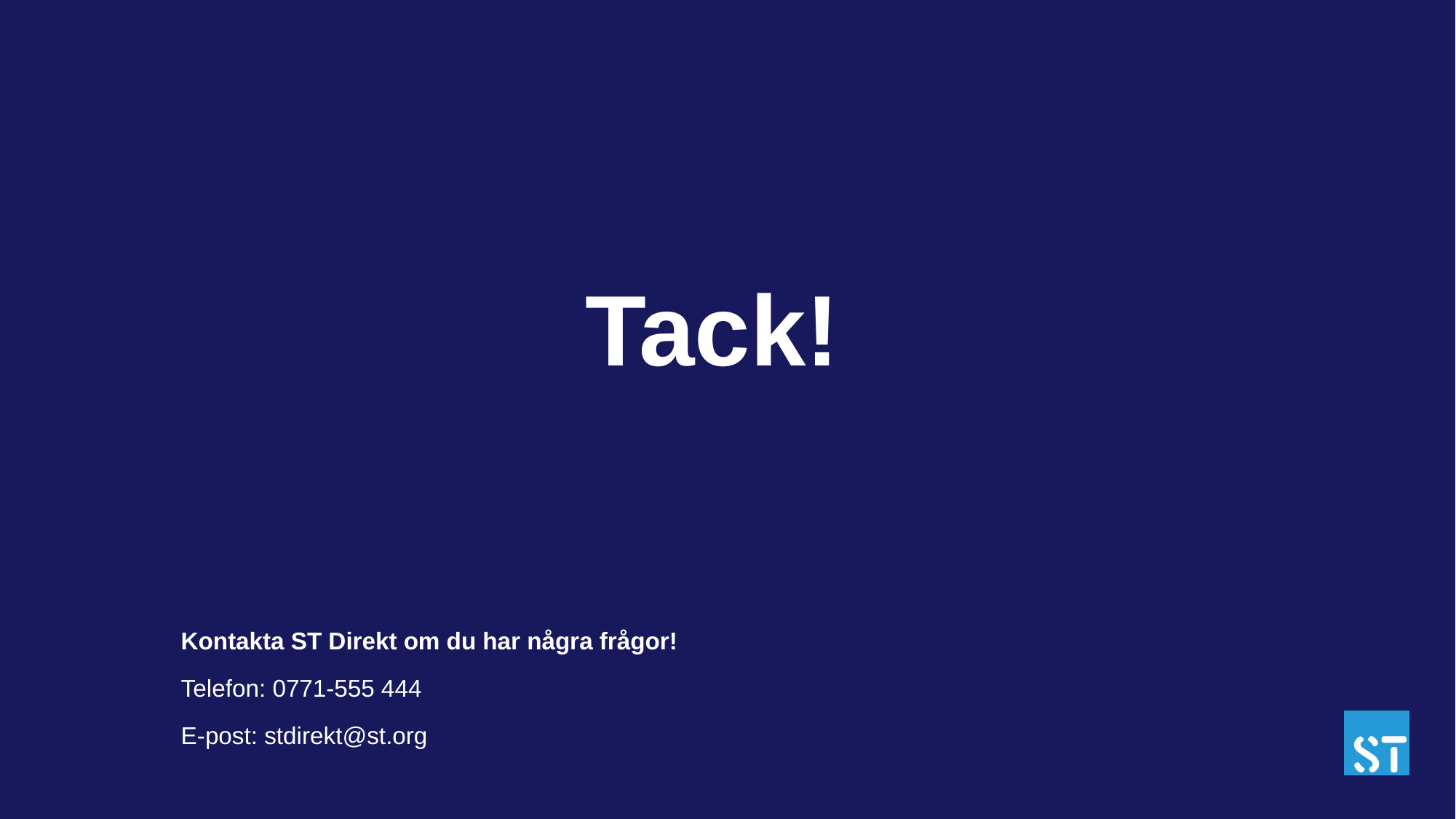

# Tack!

Kontakta ST Direkt om du har några frågor!
Telefon: 0771-555 444
E-post: stdirekt@st.org